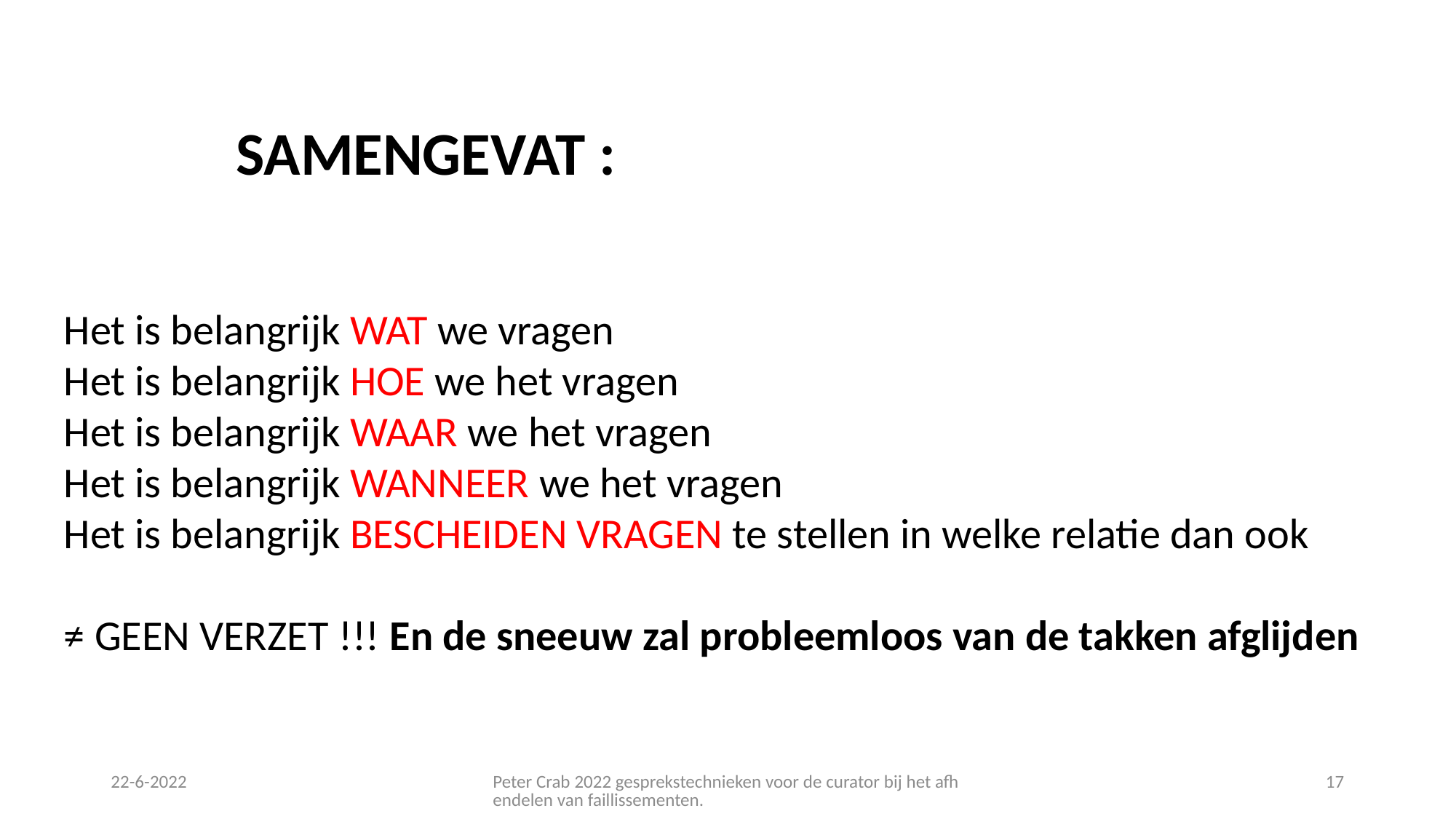

SAMENGEVAT :

Het is belangrijk WAT we vragen
Het is belangrijk HOE we het vragen
Het is belangrijk WAAR we het vragen
Het is belangrijk WANNEER we het vragen
Het is belangrijk BESCHEIDEN VRAGEN te stellen in welke relatie dan ook

≠ GEEN VERZET !!! En de sneeuw zal probleemloos van de takken afglijden
22-6-2022
Peter Crab 2022 gesprekstechnieken voor de curator bij het afhendelen van faillissementen.
17